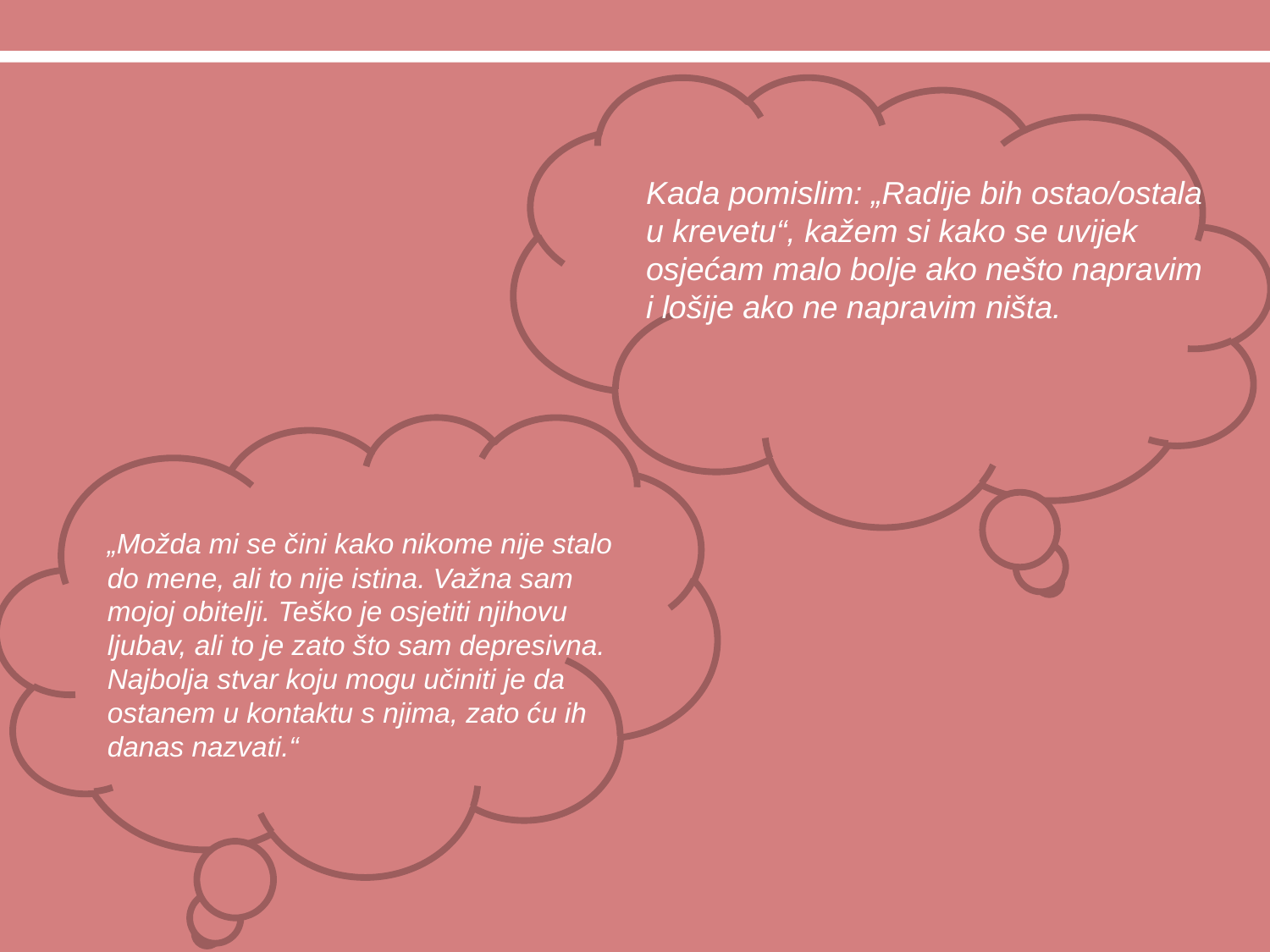

Kada pomislim: „Radije bih ostao/ostala u krevetu“, kažem si kako se uvijek osjećam malo bolje ako nešto napravim i lošije ako ne napravim ništa.

„Možda mi se čini kako nikome nije stalo do mene, ali to nije istina. Važna sam mojoj obitelji. Teško je osjetiti njihovu ljubav, ali to je zato što sam depresivna. Najbolja stvar koju mogu učiniti je da ostanem u kontaktu s njima, zato ću ih danas nazvati.“